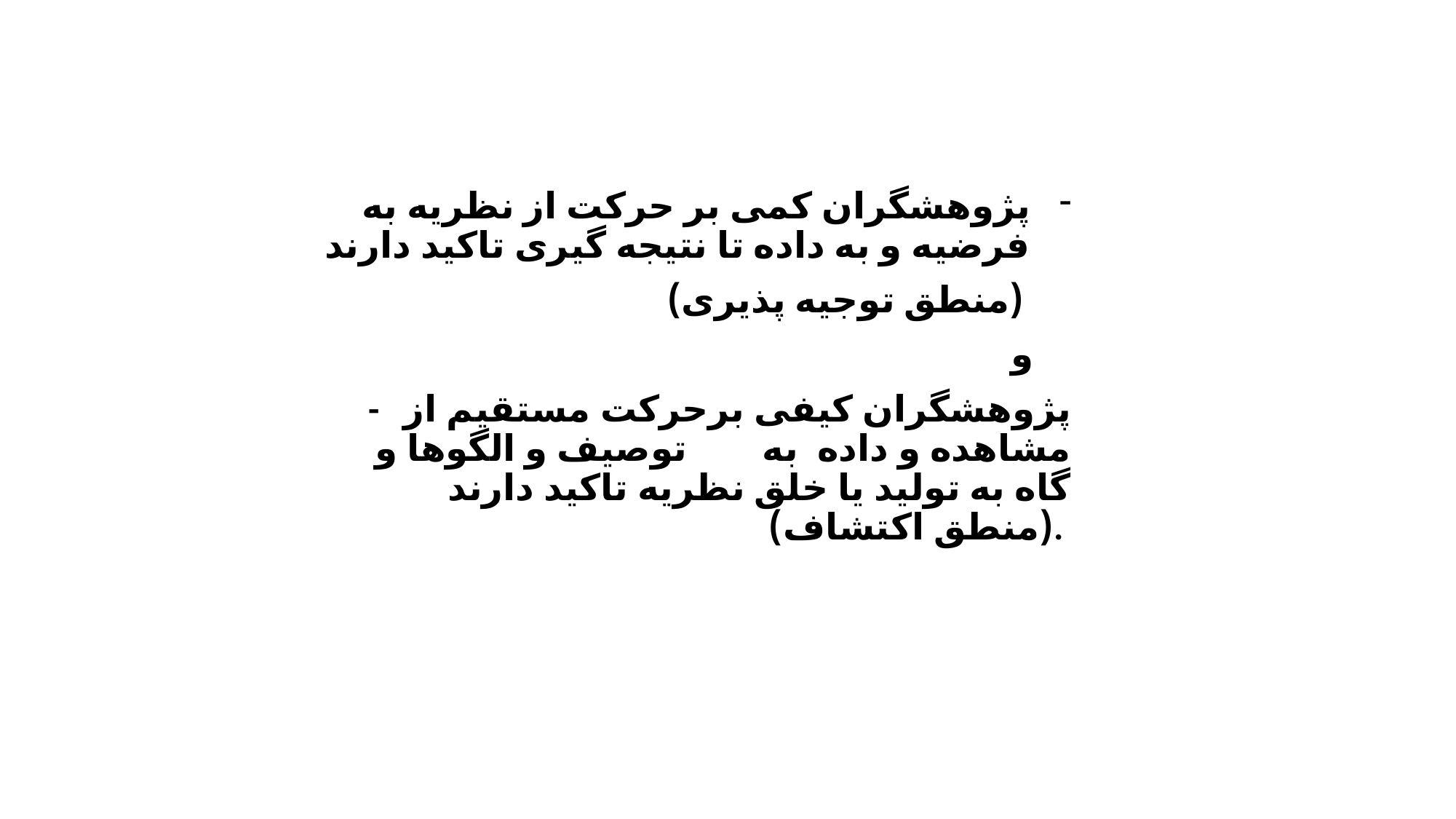

پژوهشگران کمی بر حرکت از نظریه به فرضیه و به داده تا نتیجه گیری تاکید دارند
     (منطق توجیه پذیری)
    و
-   پژوهشگران کیفی برحرکت مستقیم از مشاهده و داده  به        توصیف و الگوها و گاه به تولید یا خلق نظریه تاکید دارند       (منطق اکتشاف).